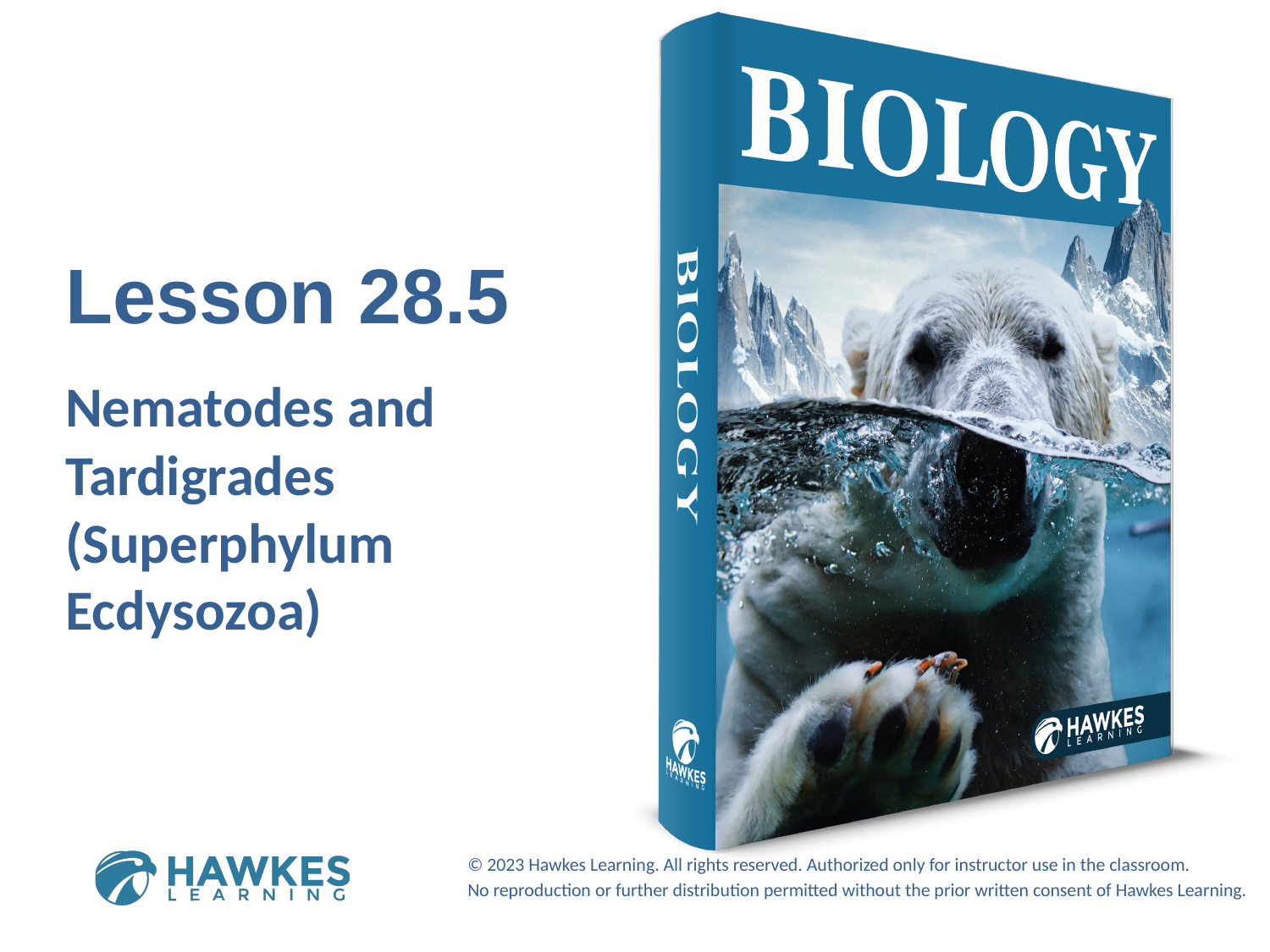

Lesson 28.5
Nematodes and Tardigrades (Superphylum Ecdysozoa)